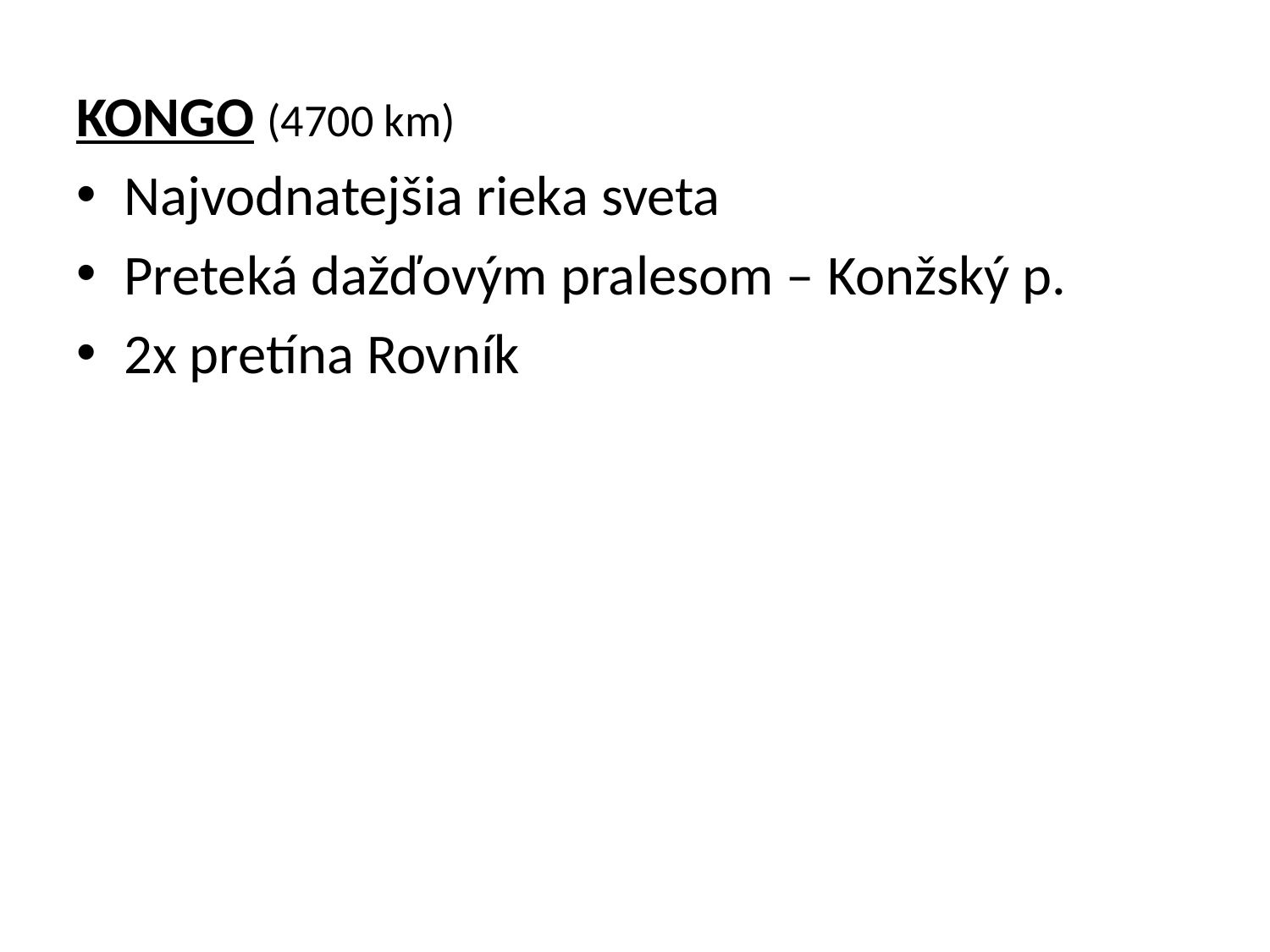

KONGO (4700 km)
Najvodnatejšia rieka sveta
Preteká dažďovým pralesom – Konžský p.
2x pretína Rovník